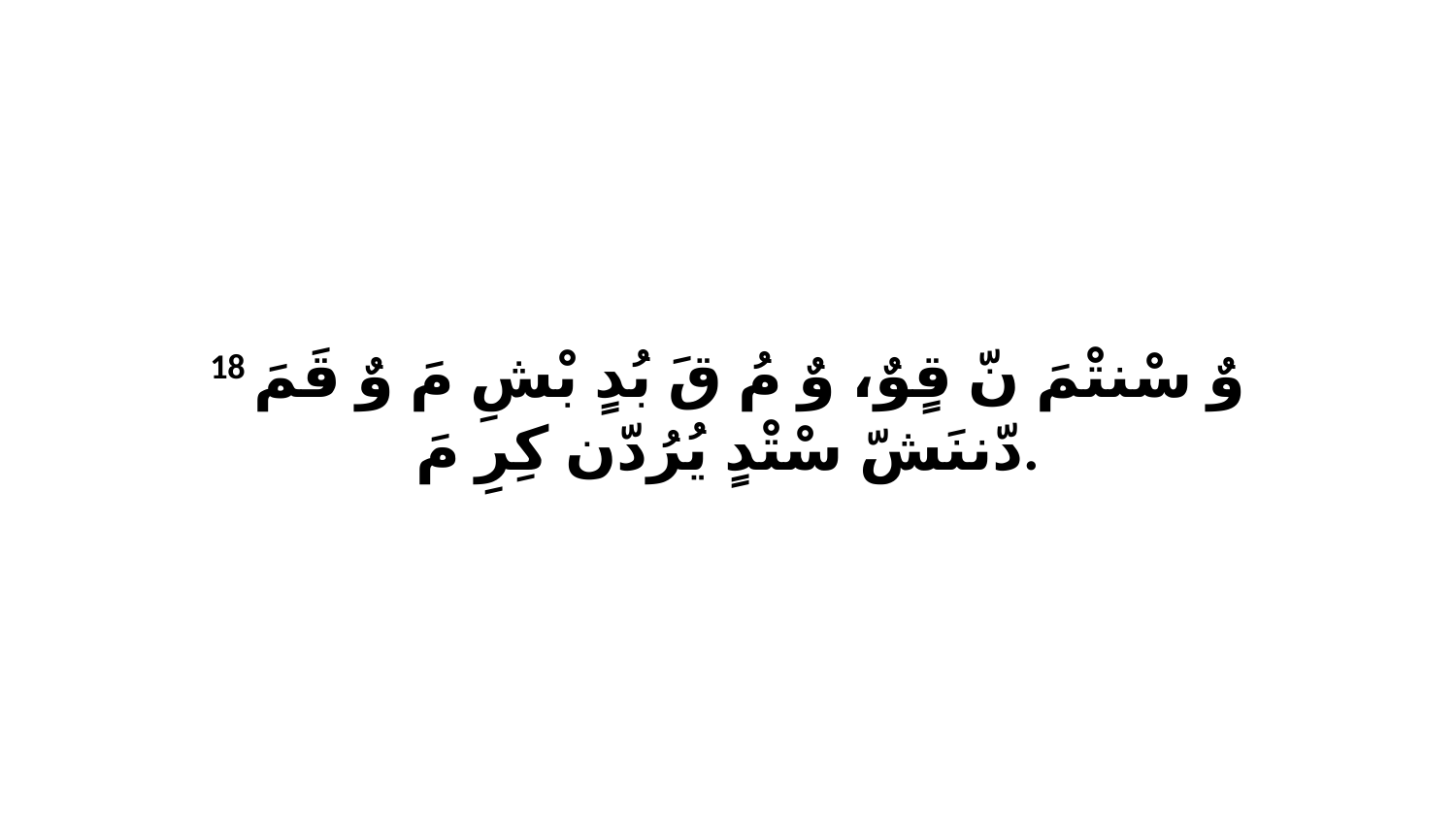

18 وٌ سْنتْمَ نّ قٍوٌ، وٌ مُ قَ بُدٍ بْشِ مَ وٌ قَمَ دّننَشّ سْتْدٍ يُرُدّن كِرِ مَ.